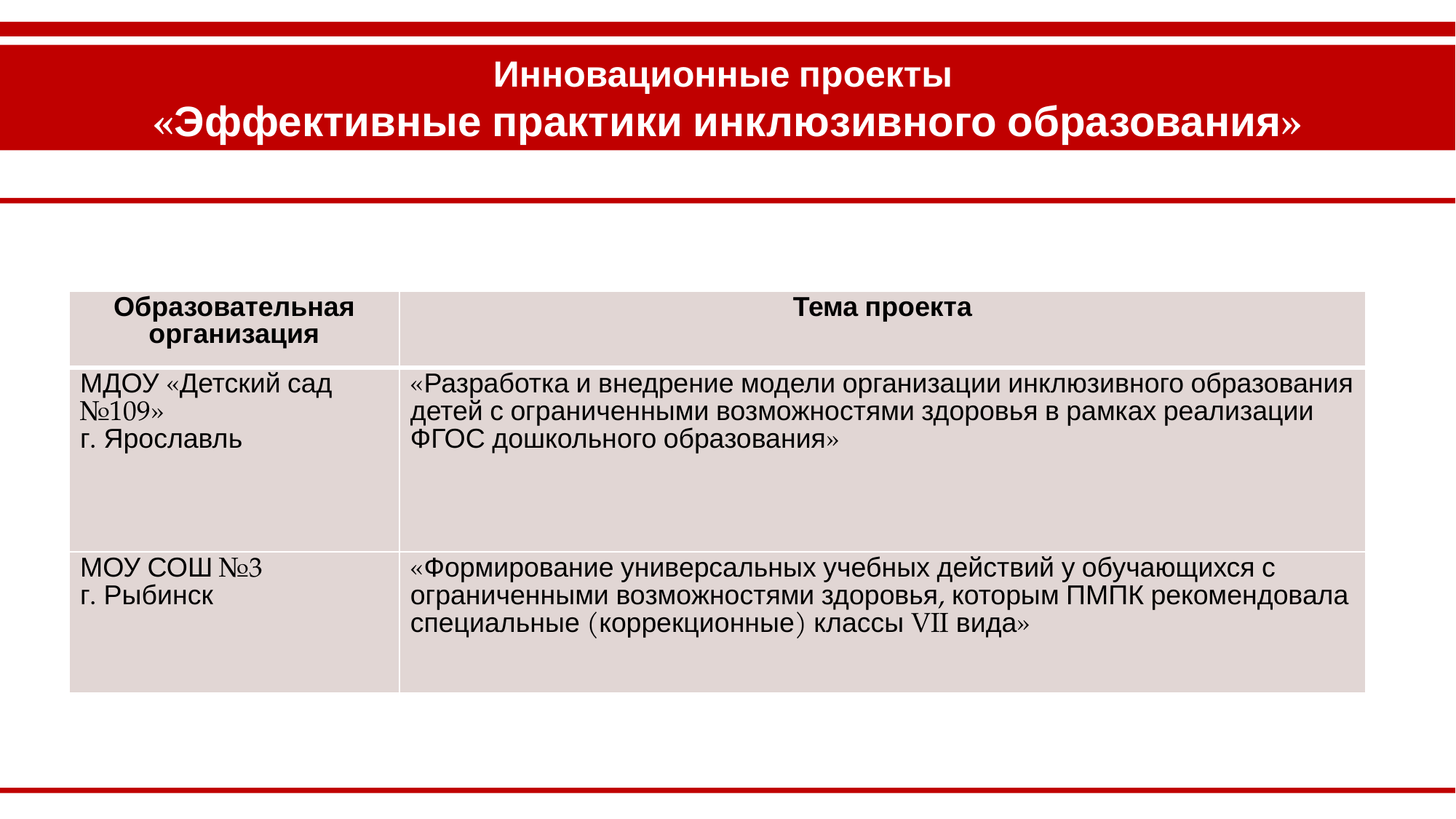

Инновационные проекты
«Эффективные практики инклюзивного образования»

| Образовательная организация | Тема проекта |
| --- | --- |
| МДОУ «Детский сад №109» г. Ярославль | «Разработка и внедрение модели организации инклюзивного образования детей с ограниченными возможностями здоровья в рамках реализации ФГОС дошкольного образования» |
| МОУ СОШ №3 г. Рыбинск | «Формирование универсальных учебных действий у обучающихся с ограниченными возможностями здоровья, которым ПМПК рекомендовала специальные (коррекционные) классы VII вида» |